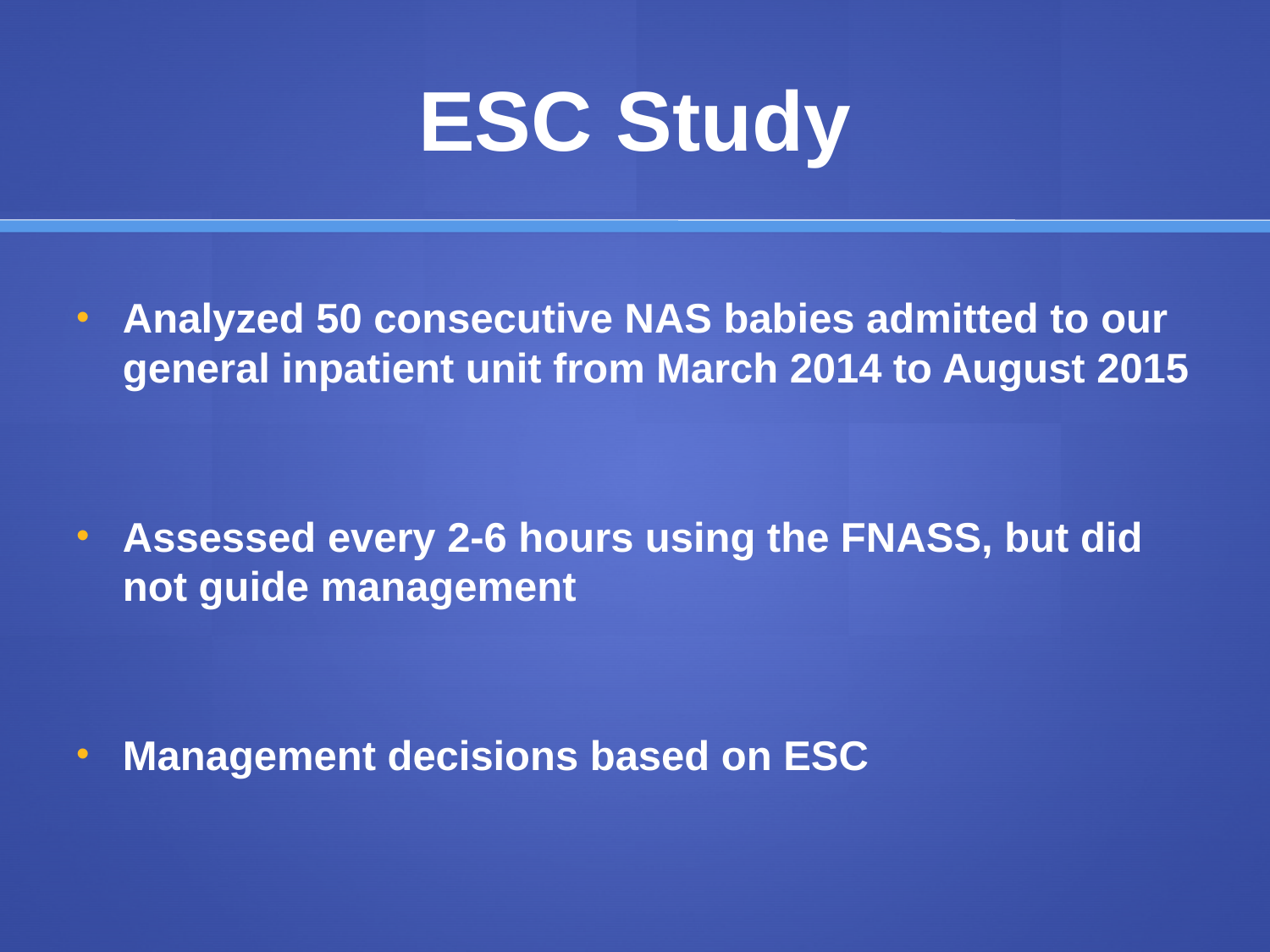

# ESC Study
Analyzed 50 consecutive NAS babies admitted to our general inpatient unit from March 2014 to August 2015

Assessed every 2-6 hours using the FNASS, but did not guide management

Management decisions based on ESC